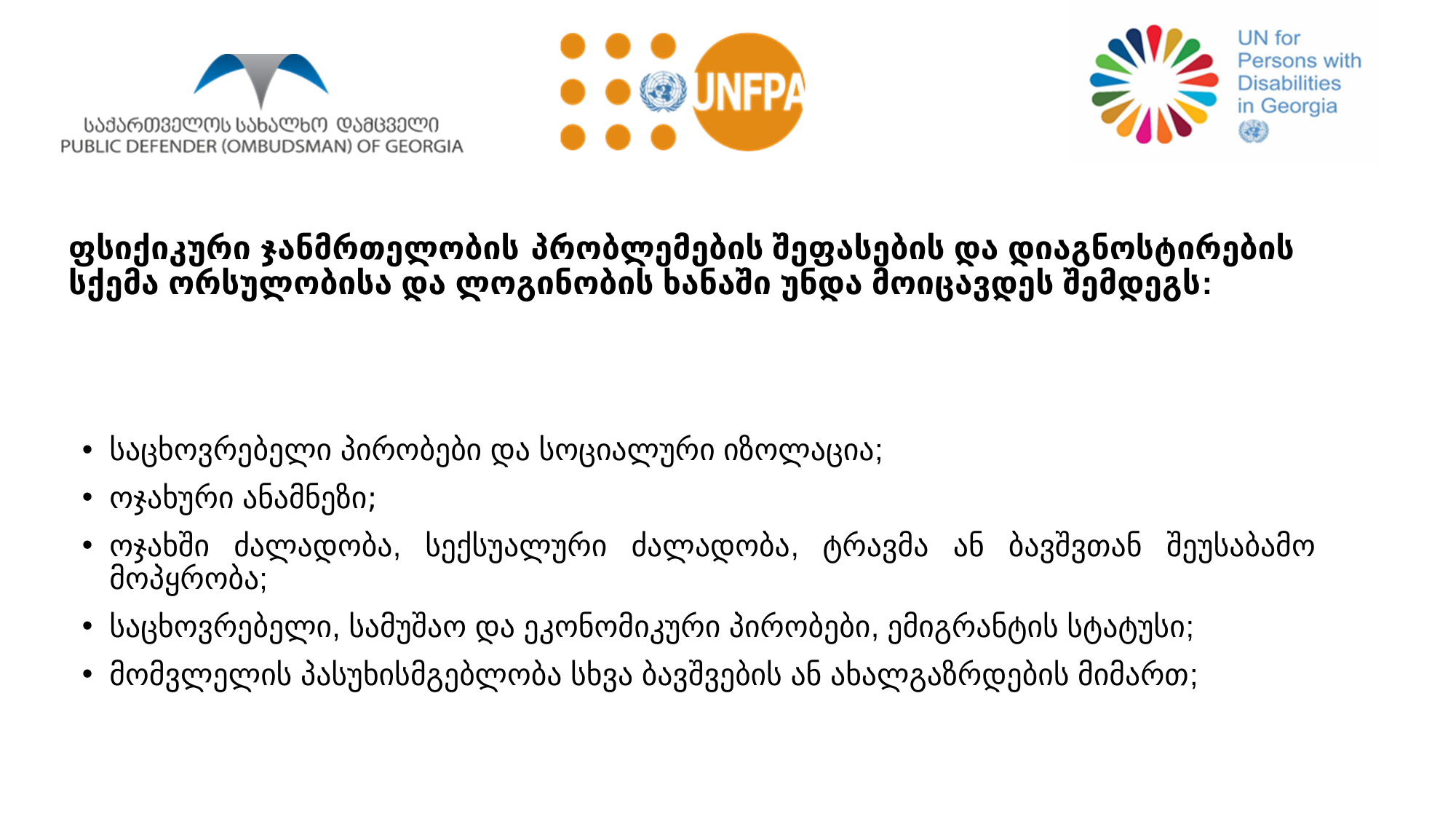

# ფსიქიკური ჯანმრთელობის პრობლემების შეფასების და დიაგნოსტირების სქემა ორსულობისა და ლოგინობის ხანაში უნდა მოიცავდეს შემდეგს:
საცხოვრებელი პირობები და სოციალური იზოლაცია;
ოჯახური ანამნეზი;
ოჯახში ძალადობა, სექსუალური ძალადობა, ტრავმა ან ბავშვთან შეუსაბამო მოპყრობა;
საცხოვრებელი, სამუშაო და ეკონომიკური პირობები, ემიგრანტის სტატუსი;
მომვლელის პასუხისმგებლობა სხვა ბავშვების ან ახალგაზრდების მიმართ;